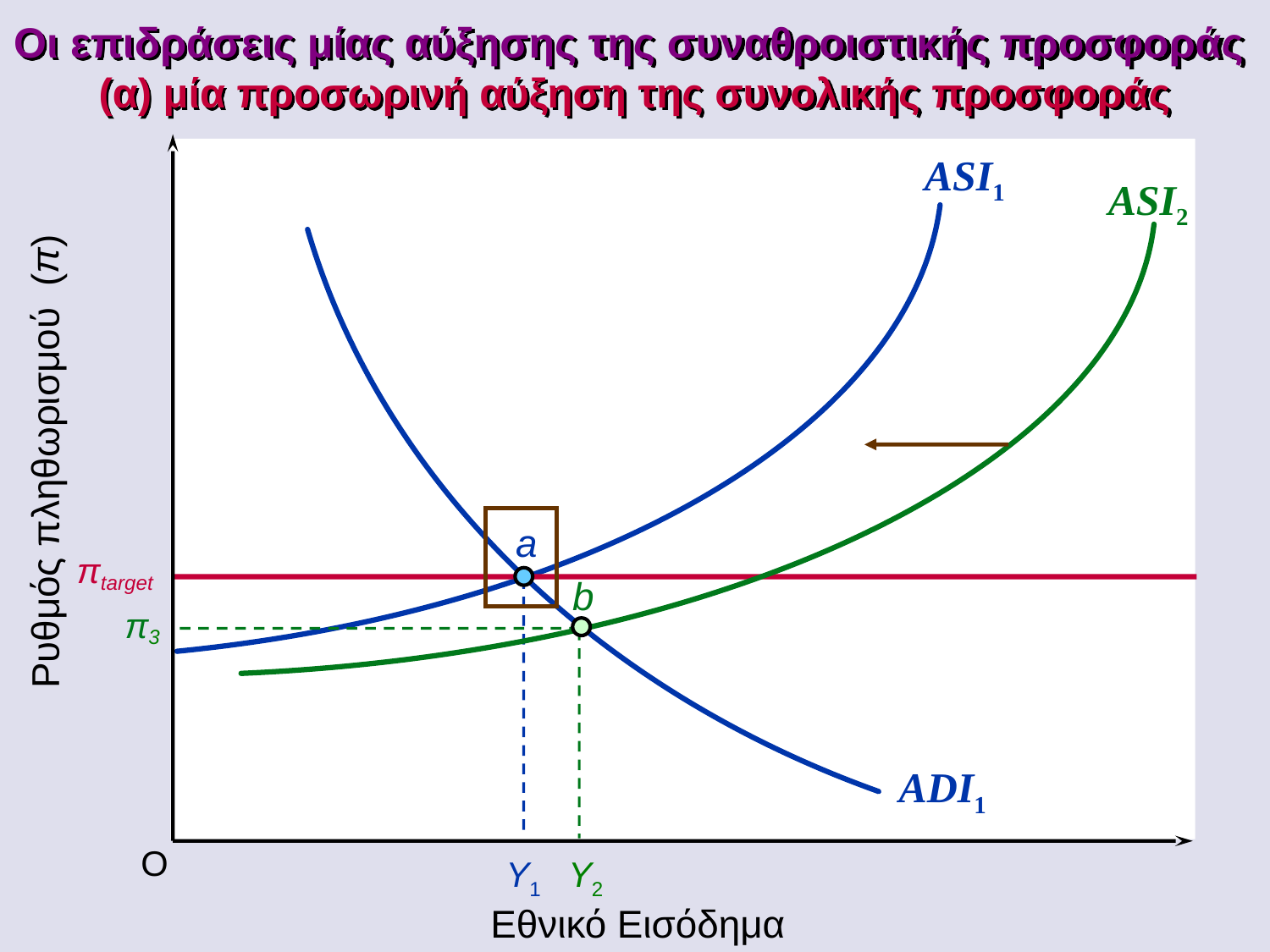

Οι επιδράσεις μίας αύξησης της συναθροιστικής προσφοράς
(α) μία προσωρινή αύξηση της συνολικής προσφοράς

ASI1
ASI2

Ρυθμός πληθωρισμού  (π)

a

πtarget
b

Y1
π3

Y2
ADI1
O

Εθνικό Εισόδημα